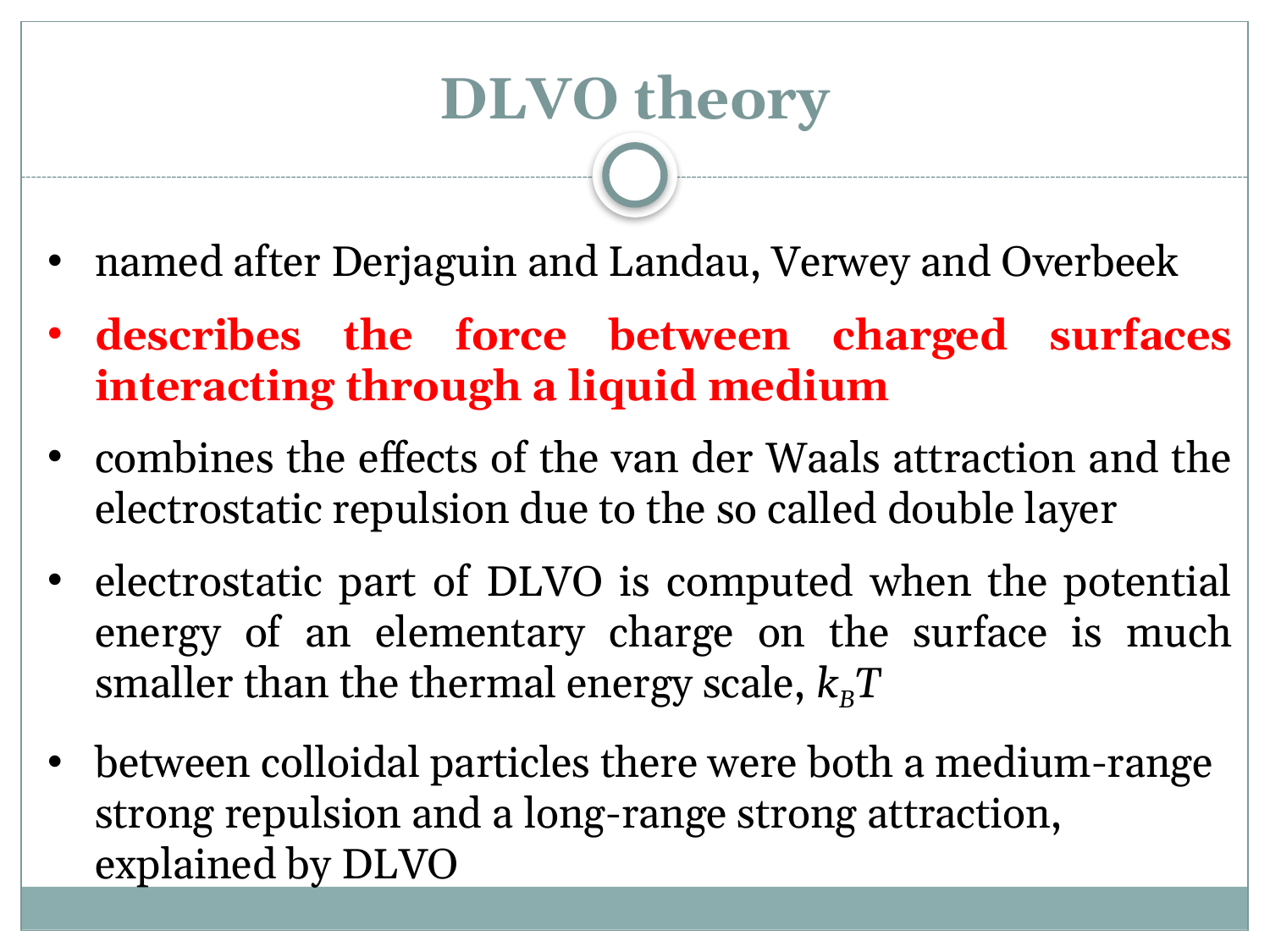

# DLVO theory
named after Derjaguin and Landau, Verwey and Overbeek

describes the force between charged surfaces interacting through a liquid medium

combines the effects of the van der Waals attraction and the electrostatic repulsion due to the so called double layer

electrostatic part of DLVO is computed when the potential energy of an elementary charge on the surface is much smaller than the thermal energy scale, kBT

between colloidal particles there were both a medium-range strong repulsion and a long-range strong attraction, explained by DLVO